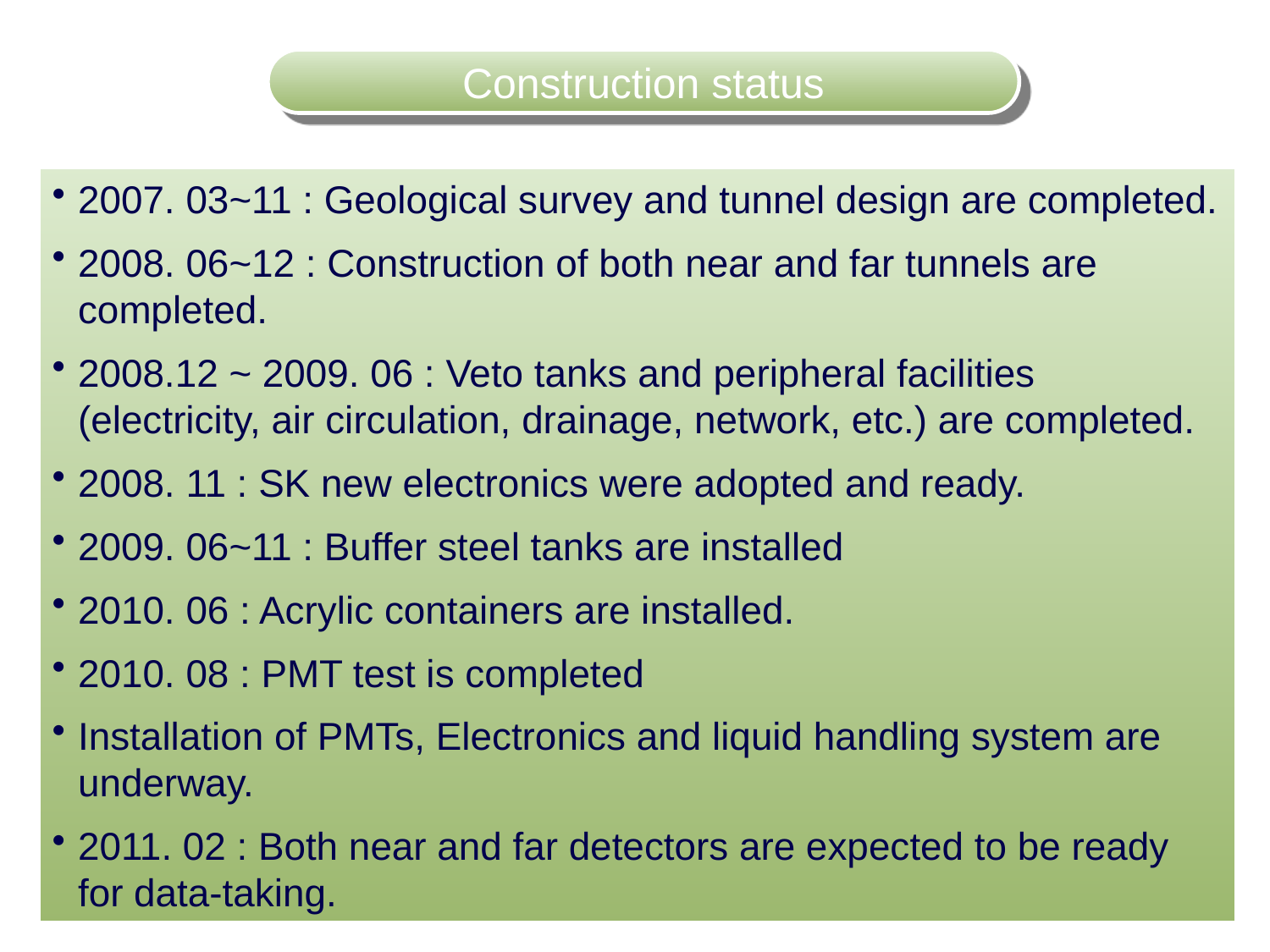

#
Construction status
2007. 03~11 : Geological survey and tunnel design are completed.

2008. 06~12 : Construction of both near and far tunnels are completed.

2008.12 ~ 2009. 06 : Veto tanks and peripheral facilities (electricity, air circulation, drainage, network, etc.) are completed.

2008. 11 : SK new electronics were adopted and ready.

2009. 06~11 : Buffer steel tanks are installed

2010. 06 : Acrylic containers are installed.

2010. 08 : PMT test is completed

Installation of PMTs, Electronics and liquid handling system are underway.

2011. 02 : Both near and far detectors are expected to be ready for data-taking.